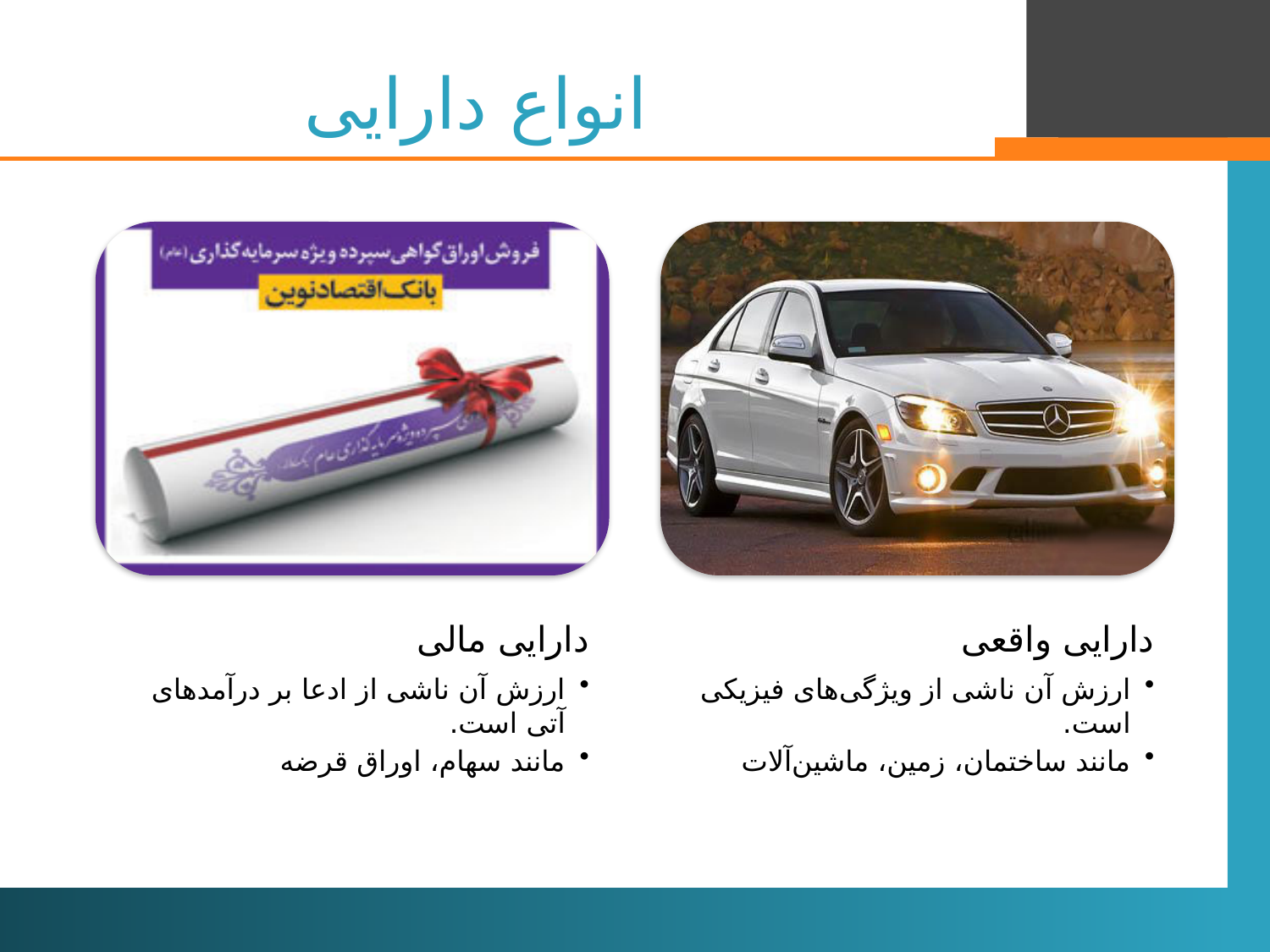

# انواع دارایی

دارایی مالی
ارزش آن ناشی از ادعا بر درآمدهای آتی است.
مانند سهام، اوراق قرضه
دارایی واقعی
ارزش آن ناشی از ویژگی‌های فیزیکی است.
مانند ساختمان، زمین، ماشین‌آلات